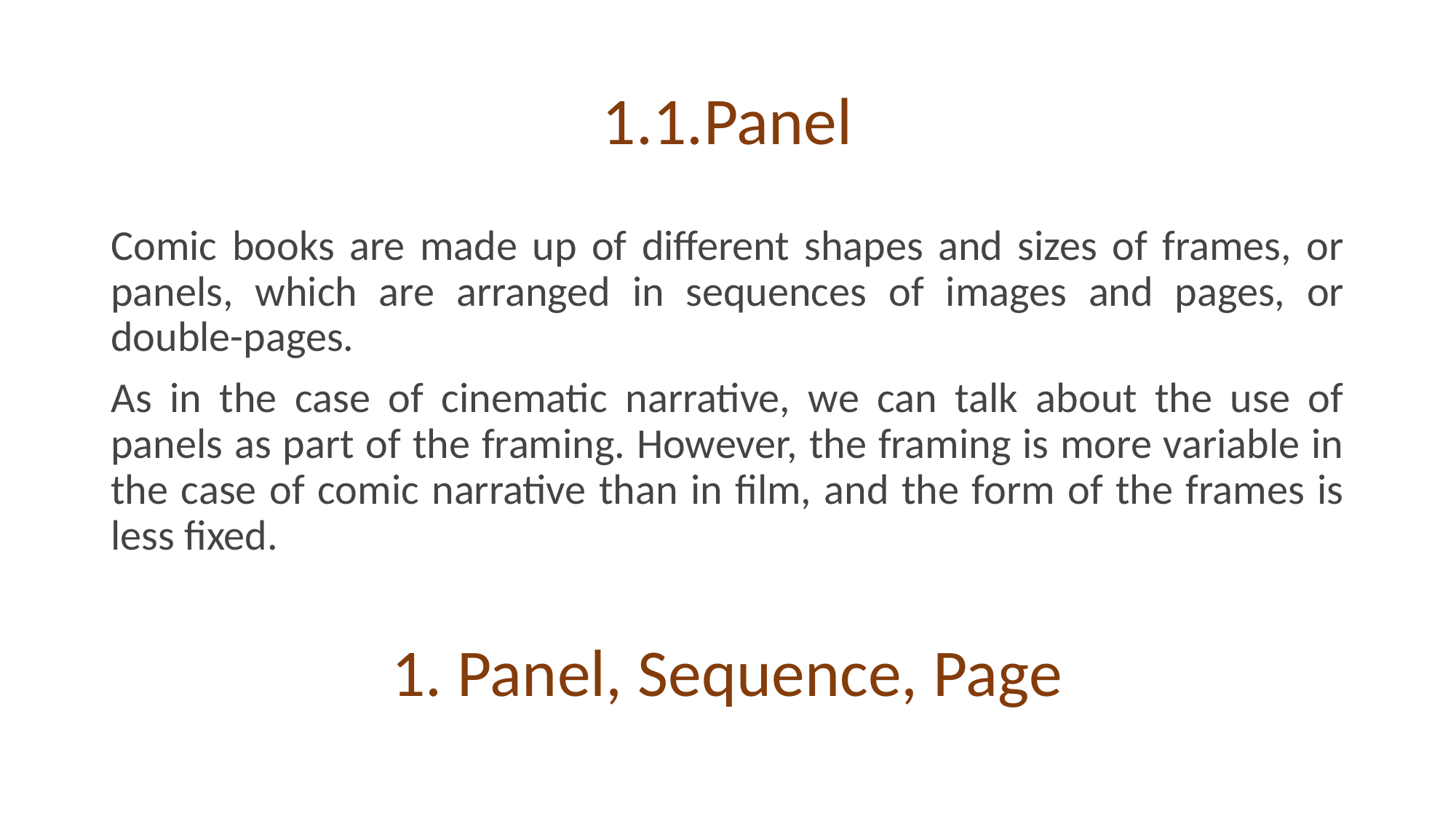

# 1.1.Panel
Comic books are made up of different shapes and sizes of frames, or panels, which are arranged in sequences of images and pages, or double-pages.
As in the case of cinematic narrative, we can talk about the use of panels as part of the framing. However, the framing is more variable in the case of comic narrative than in film, and the form of the frames is less fixed.
1. Panel, Sequence, Page